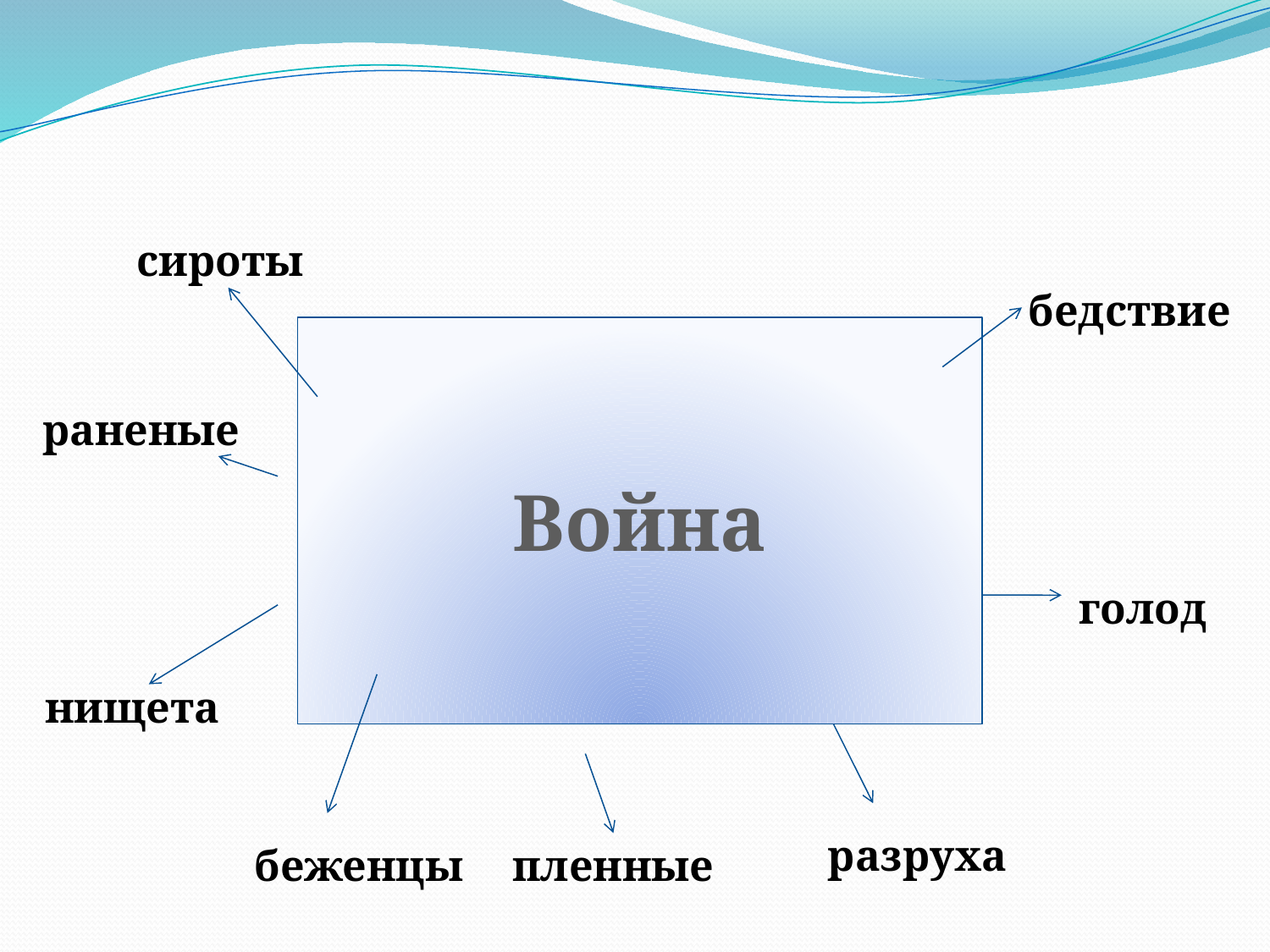

сироты
бедствие
Война
раненые
голод
нищета
разруха
беженцы
пленные